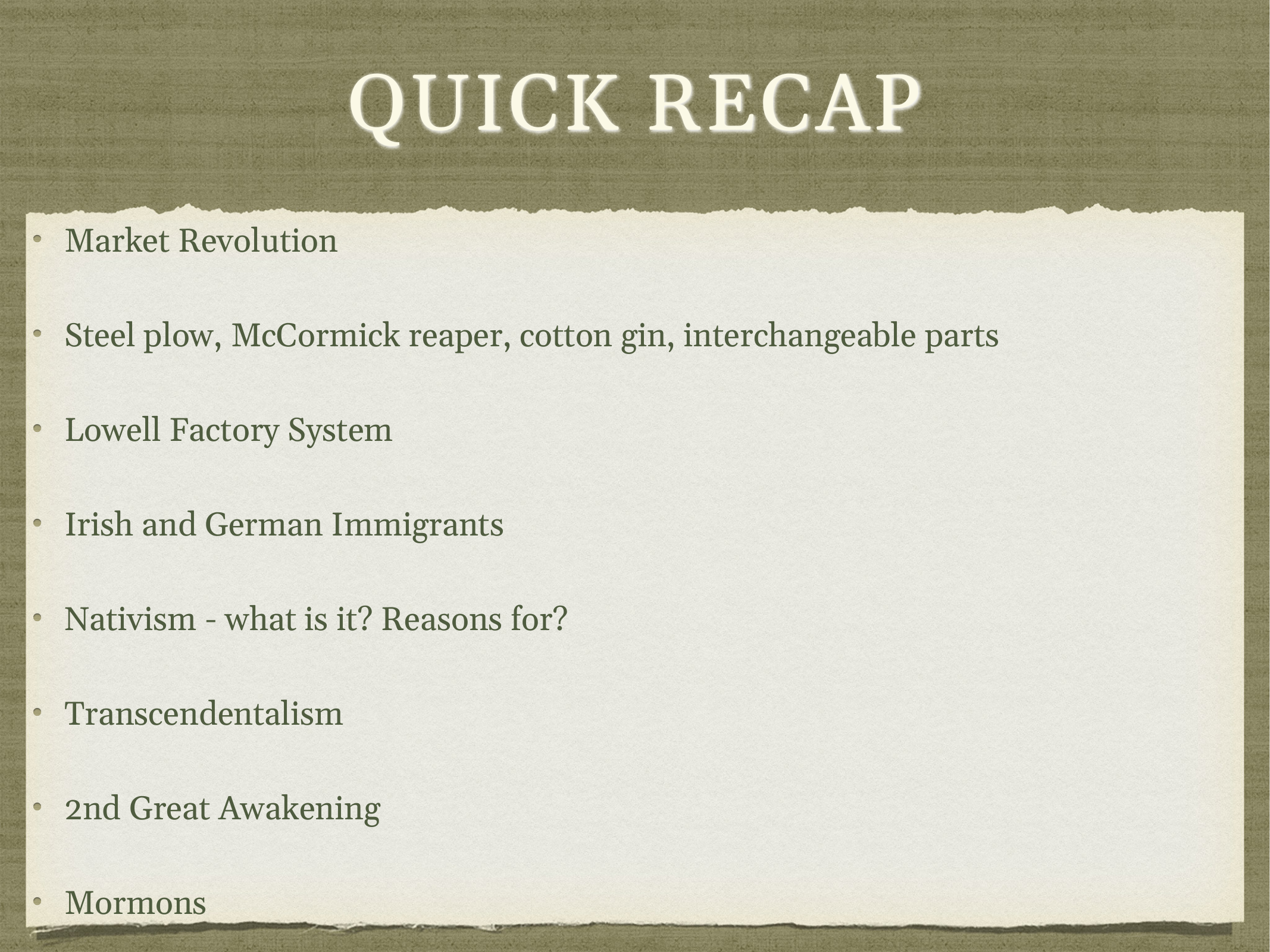

# Quick Recap
Market Revolution
Steel plow, McCormick reaper, cotton gin, interchangeable parts
Lowell Factory System
Irish and German Immigrants
Nativism - what is it? Reasons for?
Transcendentalism
2nd Great Awakening
Mormons